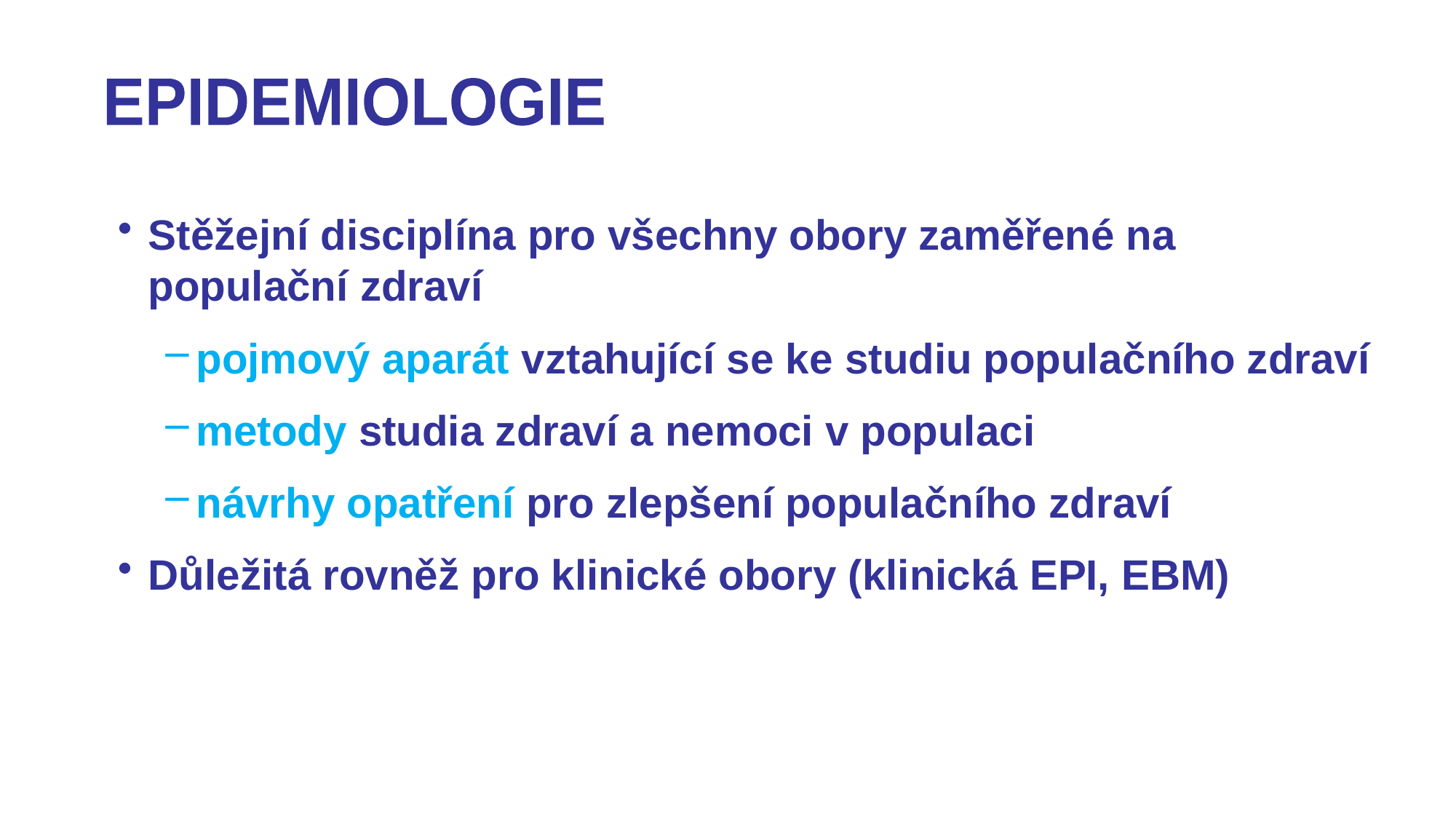

EPIDEMIOLOGIE
Stěžejní disciplína pro všechny obory zaměřené na populační zdraví
pojmový aparát vztahující se ke studiu populačního zdraví
metody studia zdraví a nemoci v populaci
návrhy opatření pro zlepšení populačního zdraví
Důležitá rovněž pro klinické obory (klinická EPI, EBM)